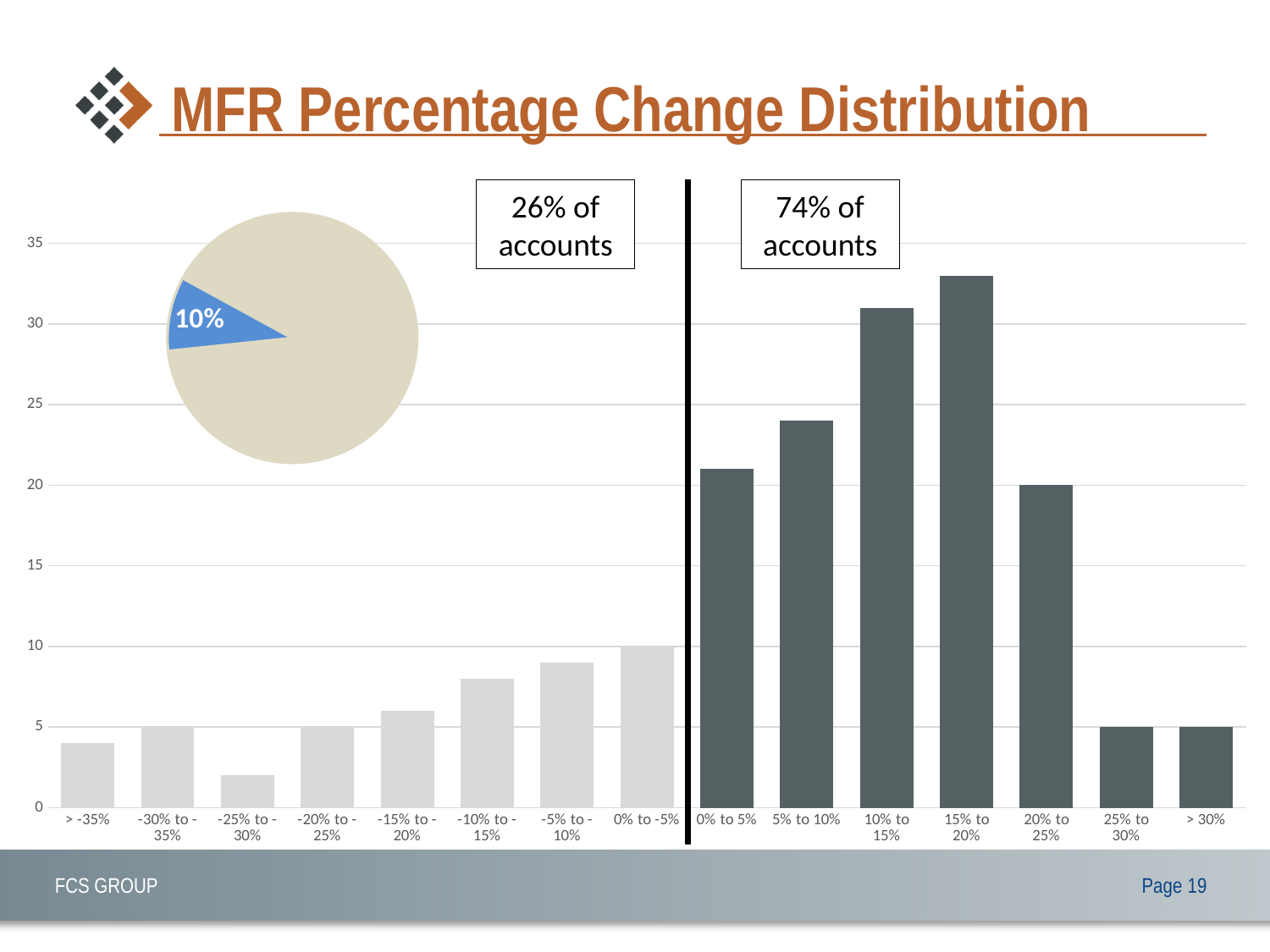

# MFR Percentage Change Distribution

### Chart

| Category |  |
|---|---|
| Single Family Residential | 0.7333218526537488 |
| Multi-Family Residential | 0.09622210355160046 |
| Commercial | 0.1342908243871086 |
| Large Commercial | 0.036165219407542006 |
26% of accounts
74% of accounts

### Chart

| Category |  |
|---|---|
| > -35% | 4.0 |
| -30% to -35% | 5.0 |
| -25% to -30% | 2.0 |
| -20% to -25% | 5.0 |
| -15% to -20% | 6.0 |
| -10% to -15% | 8.0 |
| -5% to -10% | 9.0 |
| 0% to -5% | 10.0 |
| 0% to 5% | 21.0 |
| 5% to 10% | 24.0 |
| 10% to 15% | 31.0 |
| 15% to 20% | 33.0 |
| 20% to 25% | 20.0 |
| 25% to 30% | 5.0 |
| > 30% | 5.0 |